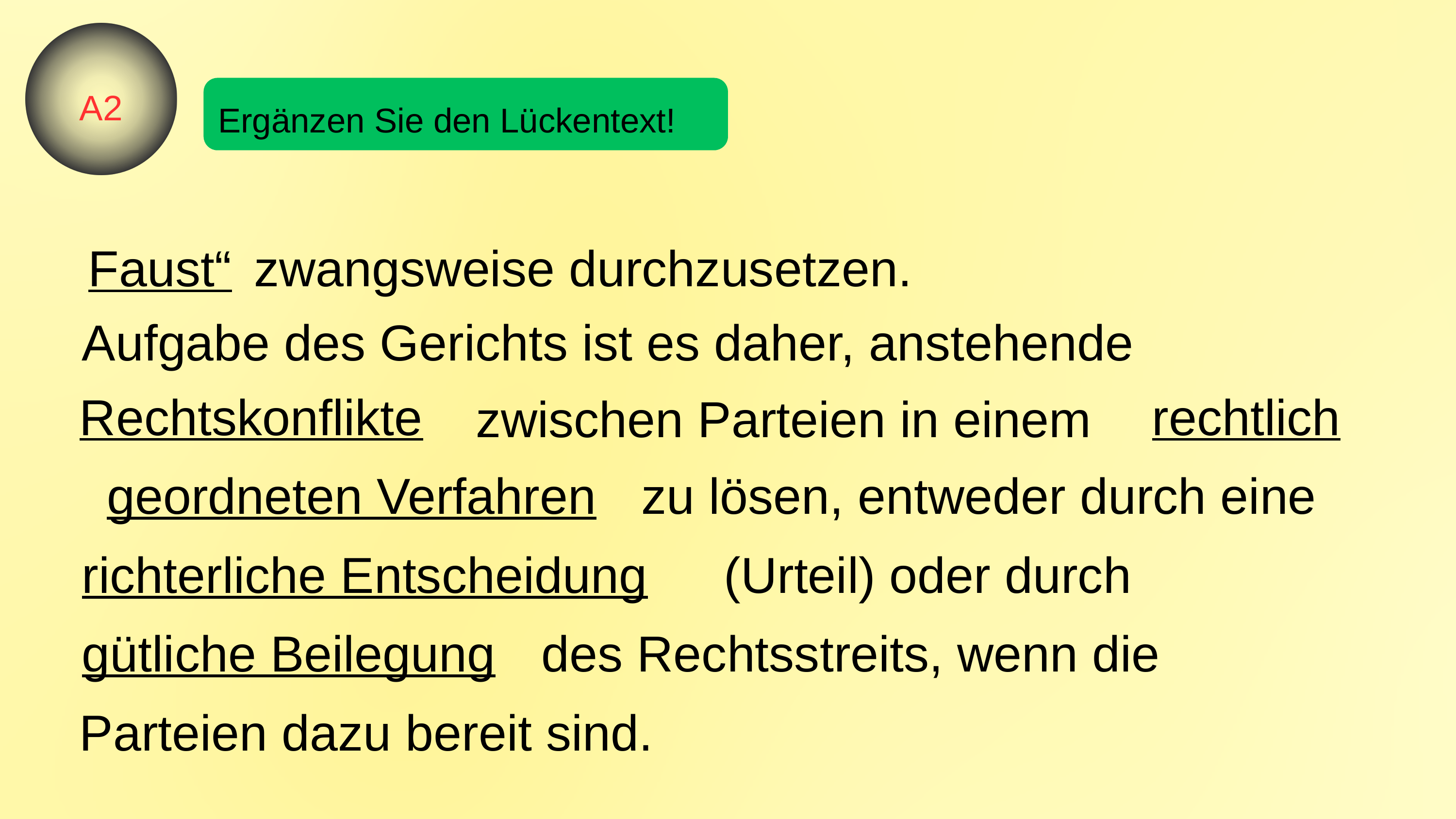

A2

Ergänzen Sie den Lückentext!
Faust“
zwangsweise durchzusetzen.
Aufgabe des Gerichts ist es daher, anstehende
Rechtskonflikte
rechtlich
zwischen Parteien in einem
geordneten Verfahren
zu lösen, entweder durch eine
richterliche Entscheidung
(Urteil) oder durch
gütliche Beilegung
des Rechtsstreits, wenn die
Parteien dazu bereit sind.